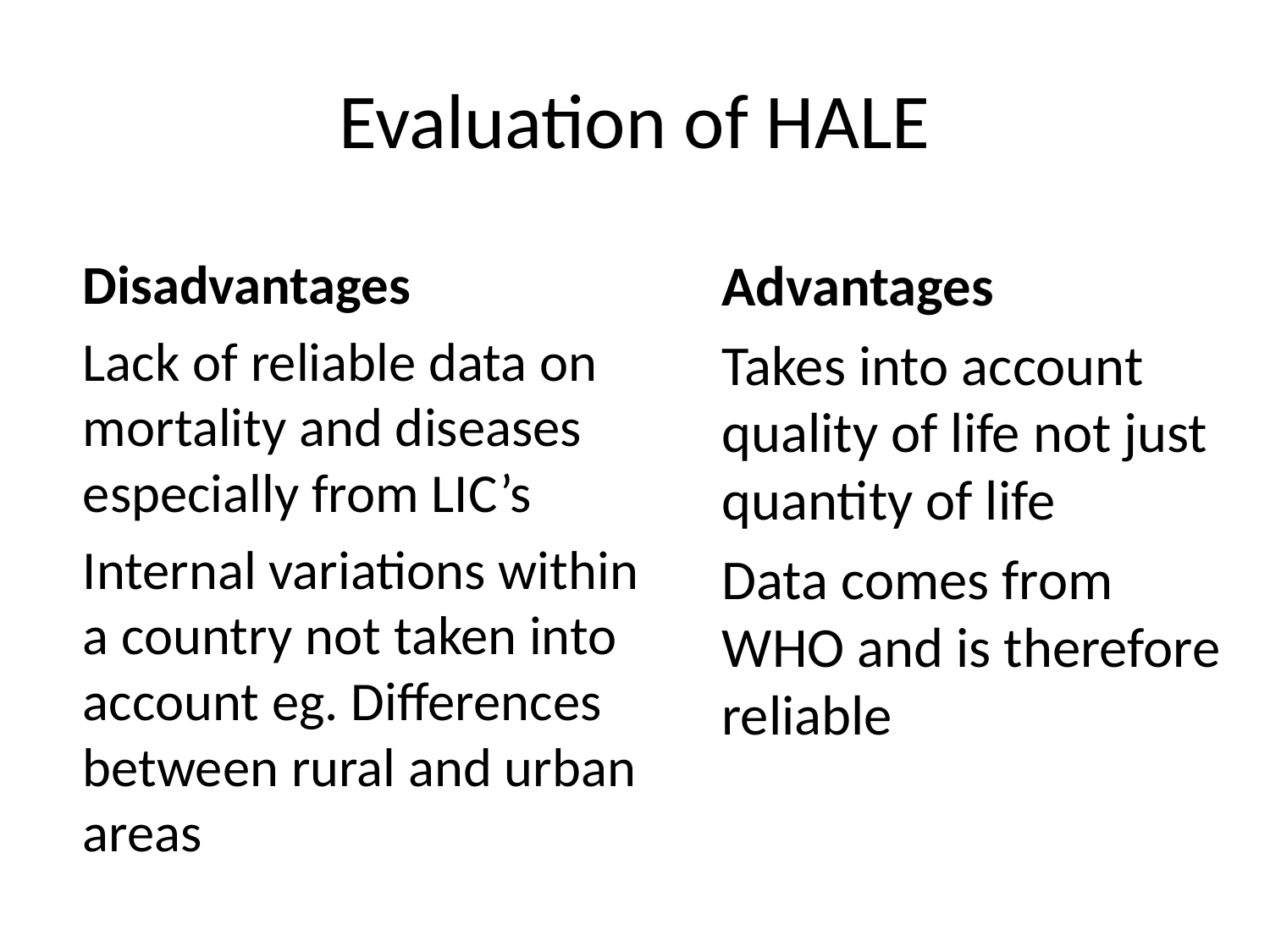

# Evaluation of HALE
Advantages
Takes into account quality of life not just quantity of life
Data comes from WHO and is therefore reliable
Disadvantages
Lack of reliable data on mortality and diseases especially from LIC’s
Internal variations within a country not taken into account eg. Differences between rural and urban areas